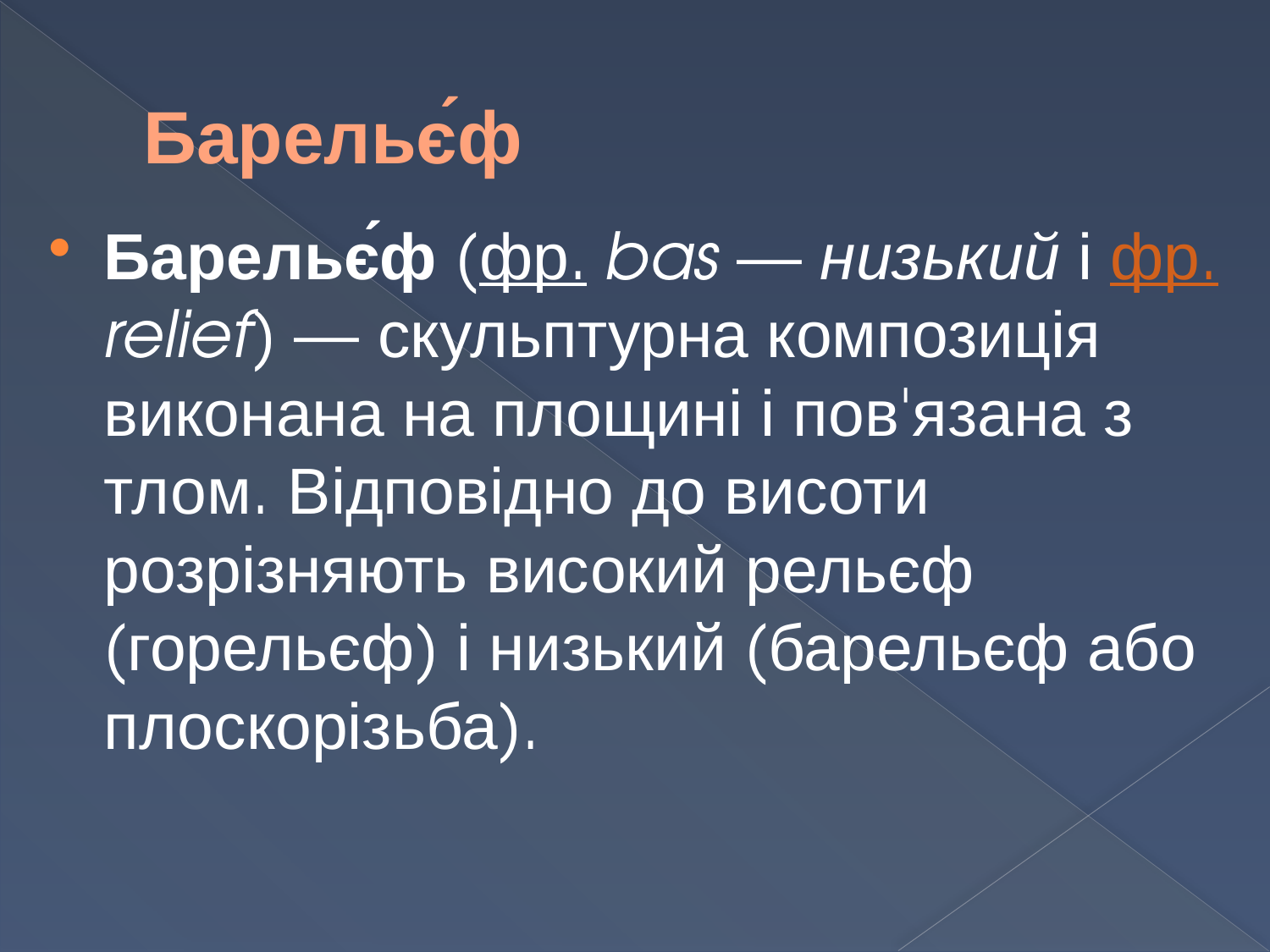

# Барельє́ф
Барельє́ф (фр. bas — низький і фр. relief) — скульптурна композиція виконана на площині і пов'язана з тлом. Відповідно до висоти розрізняють високий рельєф (горельєф) і низький (барельєф або плоскорізьба).